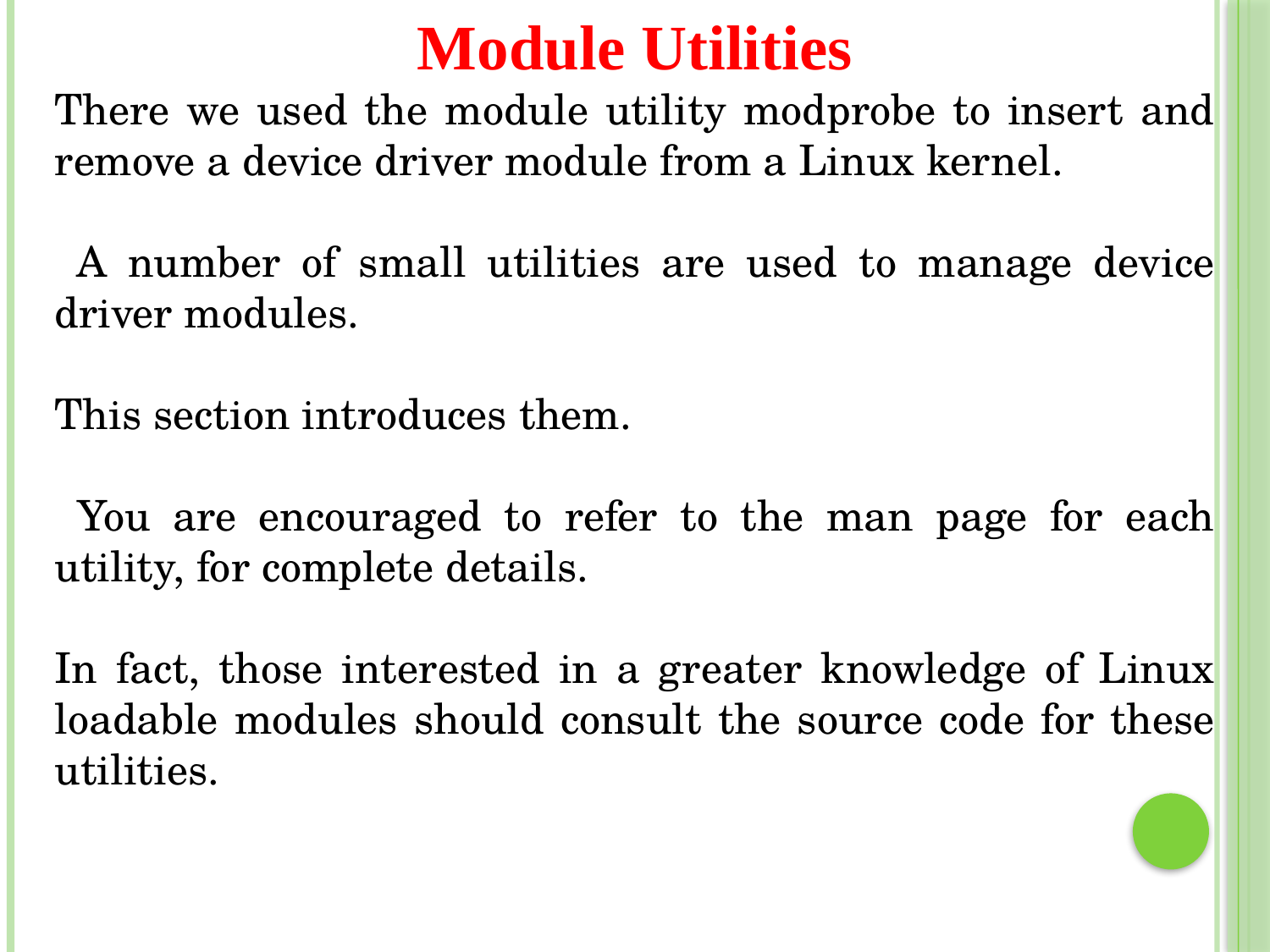

Module Utilities
There we used the module utility modprobe to insert and remove a device driver module from a Linux kernel.

 A number of small utilities are used to manage device driver modules.

This section introduces them.

 You are encouraged to refer to the man page for each utility, for complete details.

In fact, those interested in a greater knowledge of Linux loadable modules should consult the source code for these utilities.